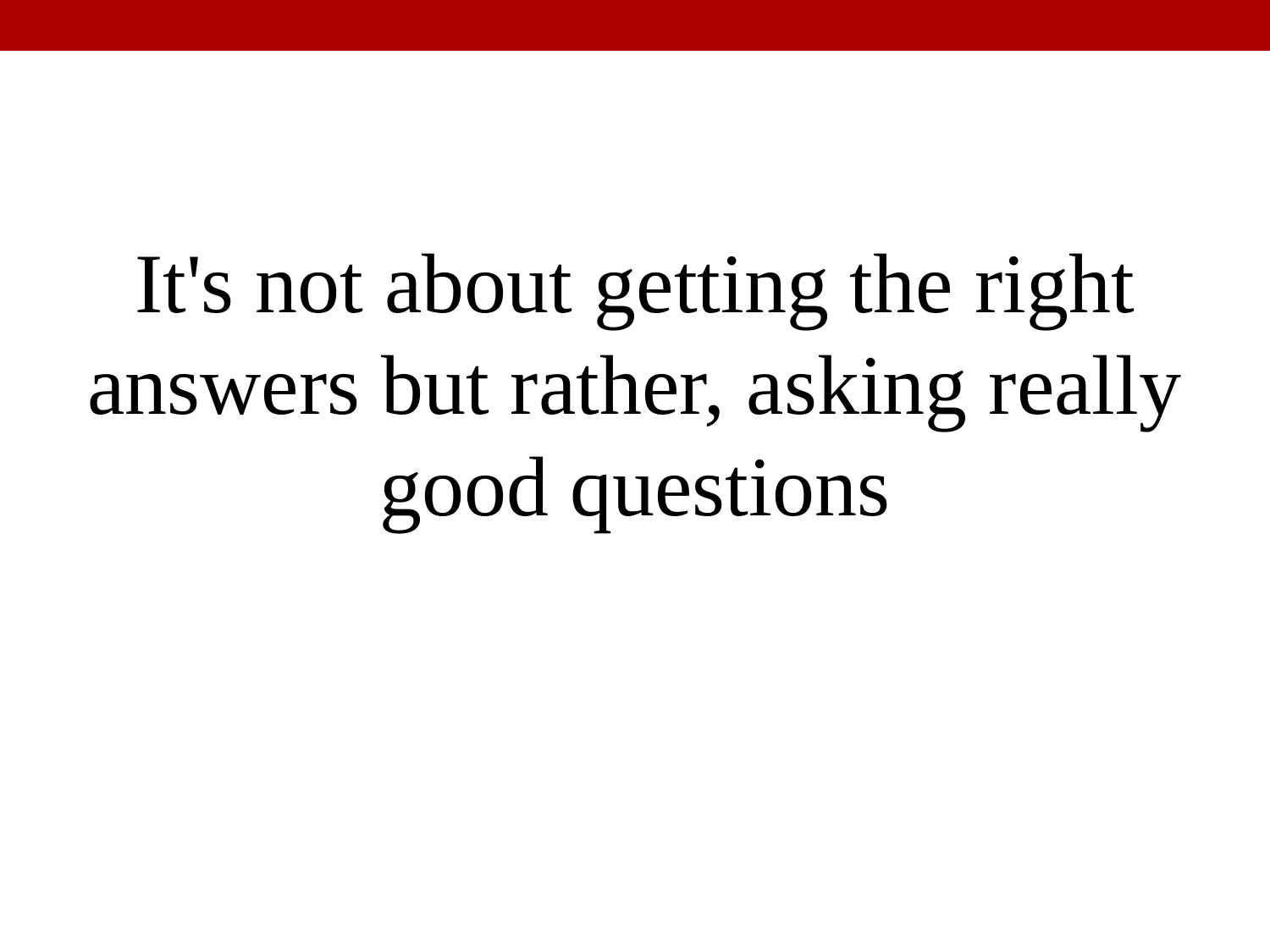

#
It's not about getting the right answers but rather, asking really good questions